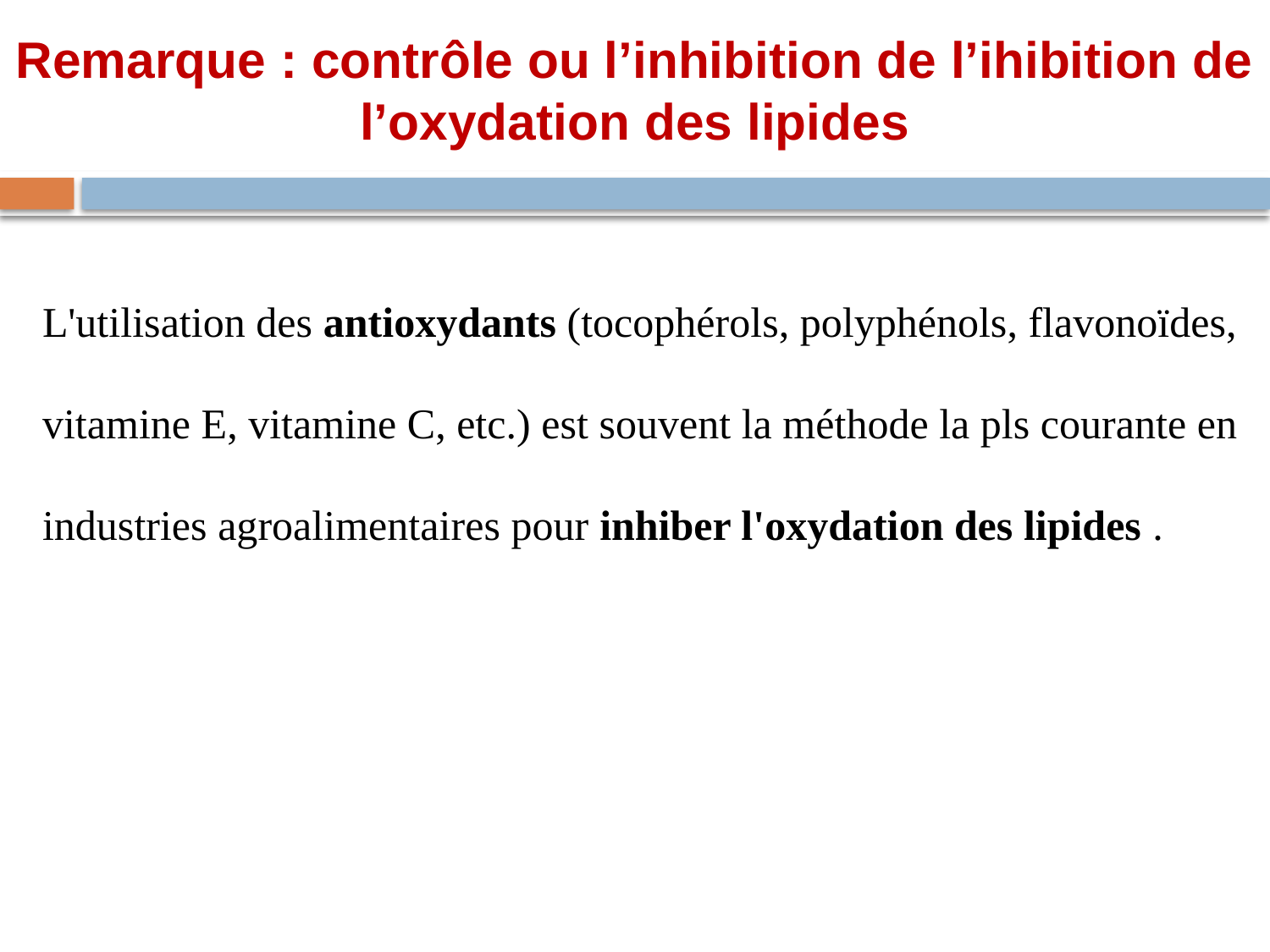

# Remarque : contrôle ou l’inhibition de l’ihibition de l’oxydation des lipides
L'utilisation des antioxydants (tocophérols, polyphénols, flavonoïdes, vitamine E, vitamine C, etc.) est souvent la méthode la pls courante en industries agroalimentaires pour inhiber l'oxydation des lipides .